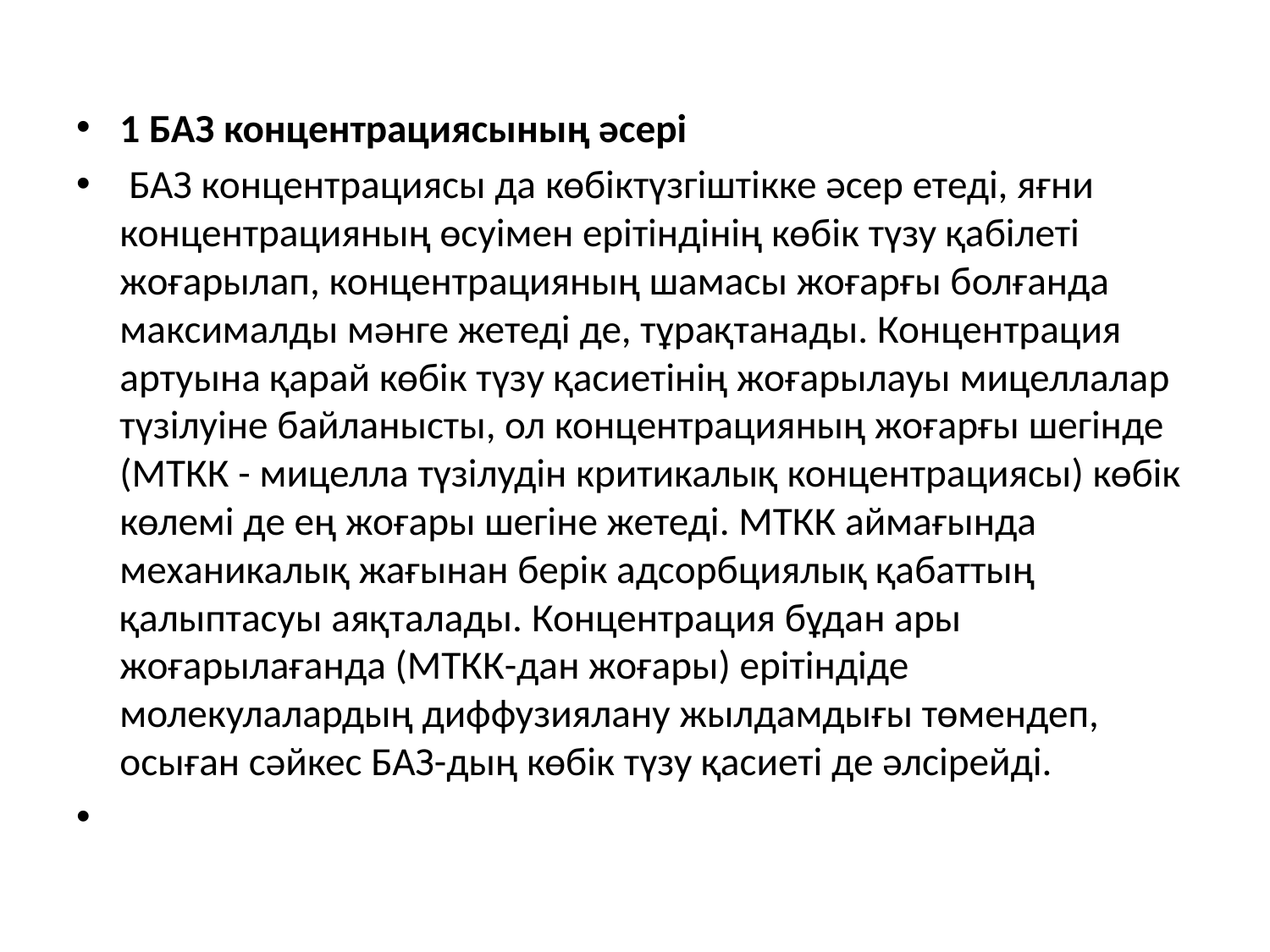

#
1 БАЗ концентрациясының әсерi
 БАЗ концентрациясы да көбіктүзгіштікке әсер етеді, яғни концентрацияның өсуімен ерітіндінің көбік түзу қабілеті  жоғарылап, концентрацияның шамасы жоғарғы болғанда максималды мәнге жетеді де, тұрақтанады. Концентрация артуына қарай көбiк түзу қасиетiнiң жоғарылауы мицеллалар түзiлуiне байланысты, ол концентрацияның жоғарғы шегiнде (MТКК - мицелла түзiлудiн критикалық концентрациясы) көбiк көлемi де ең жоғары шегiне жетедi. МТКК аймағында механикалық жағынан берiк адсорбциялық қабаттың қалыптасуы аяқталады. Концентрация бұдан ары жоғарылағанда (МТКК-дан жоғары) ерiтiндiде молекулалардың диффузиялану жылдамдығы төмендеп, осыған сәйкес БАЗ-дың көбiк түзу қасиетi де әлсiрейдi.